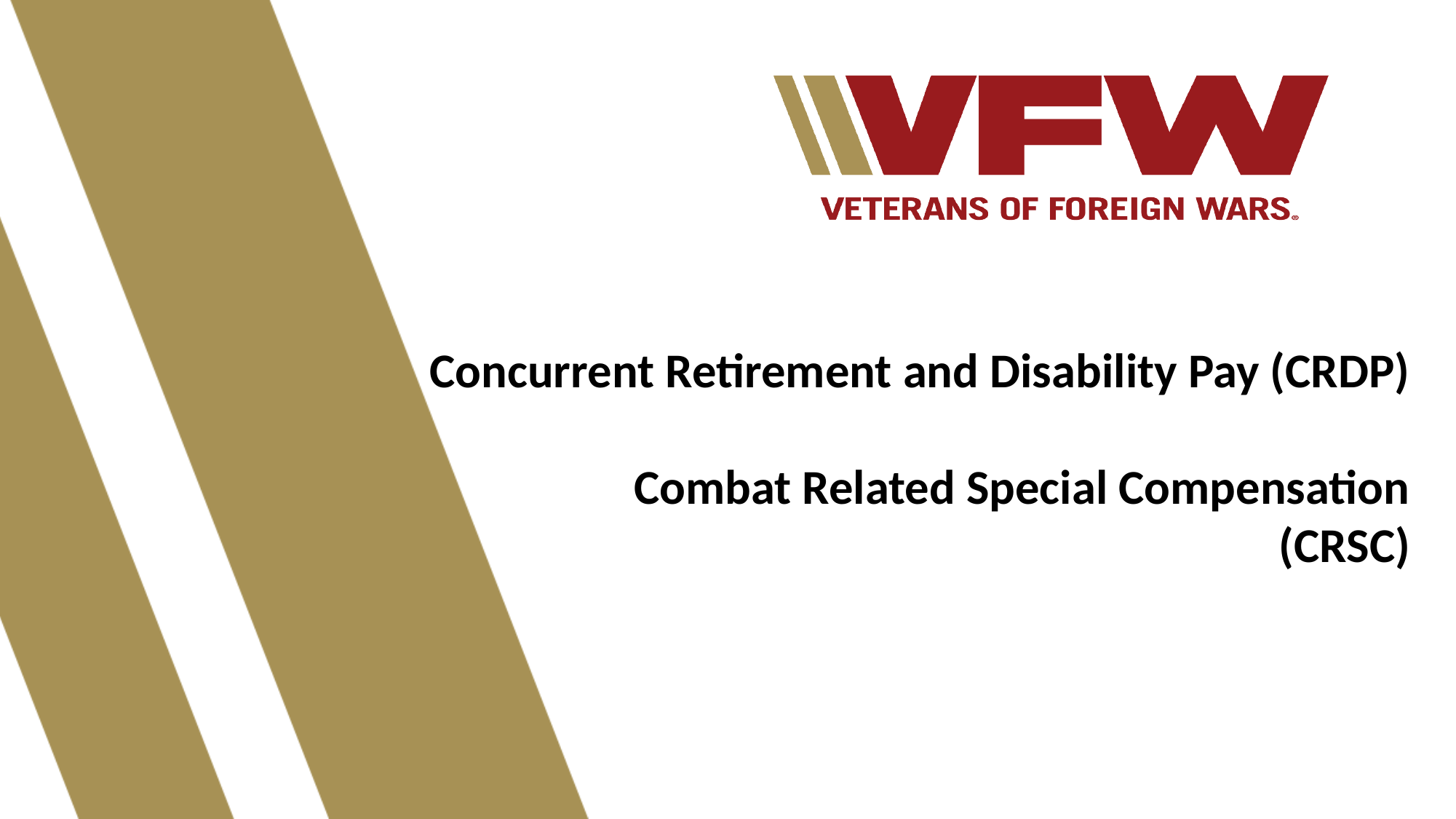

Concurrent Retirement and Disability Pay (CRDP)

	     Combat Related Special Compensation (CRSC)